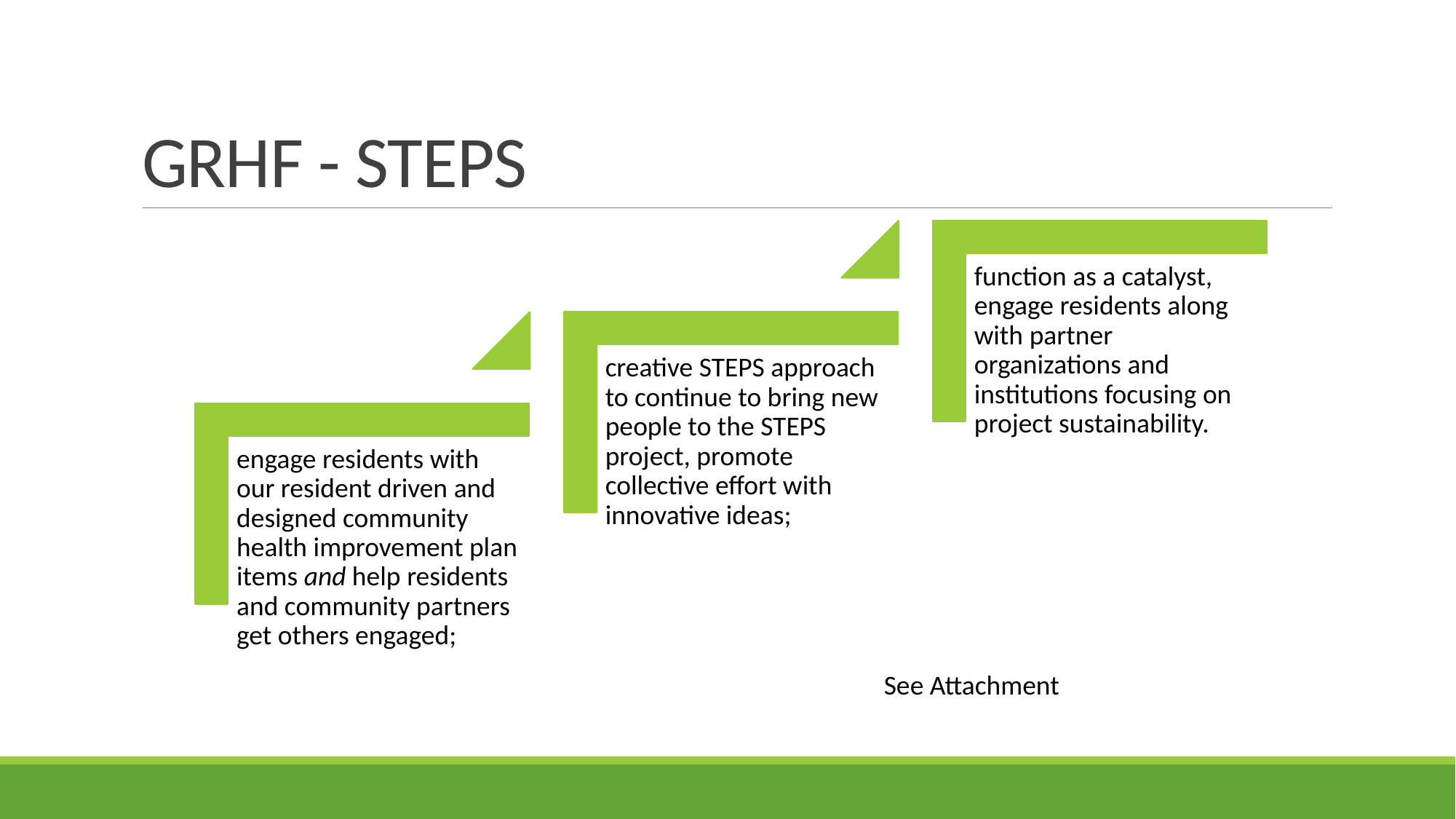

# GRHF - STEPS
engage residents with our resident driven and designed community health improvement plan items and help residents and community partners get others engaged;
creative STEPS approach to continue to bring new people to the STEPS project, promote collective effort with innovative ideas;
function as a catalyst, engage residents along with partner organizations and institutions focusing on project sustainability.
See Attachment